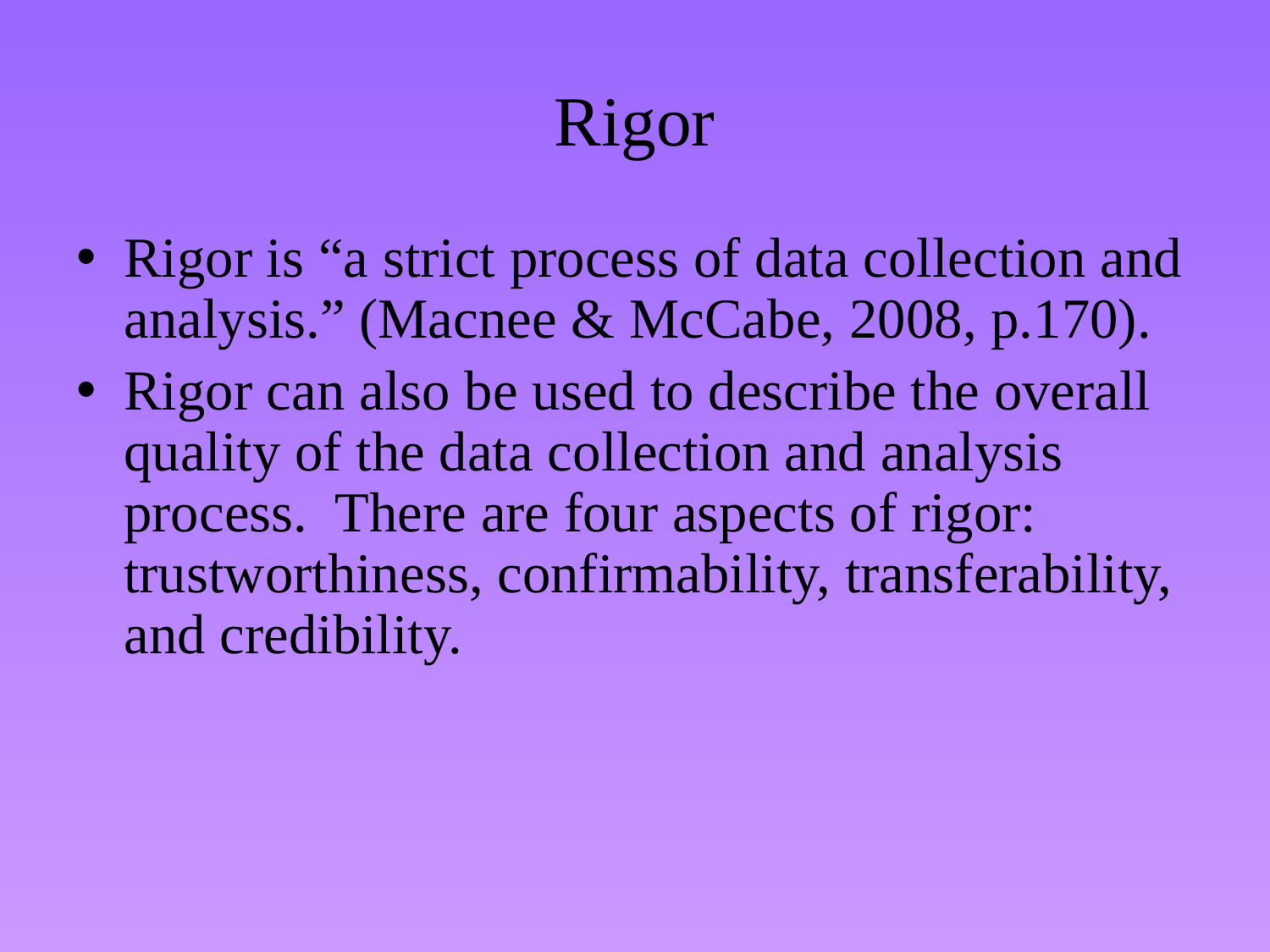

# Rigor
Rigor is “a strict process of data collection and analysis.” (Macnee & McCabe, 2008, p.170).
Rigor can also be used to describe the overall quality of the data collection and analysis process.  There are four aspects of rigor: trustworthiness, confirmability, transferability, and credibility.